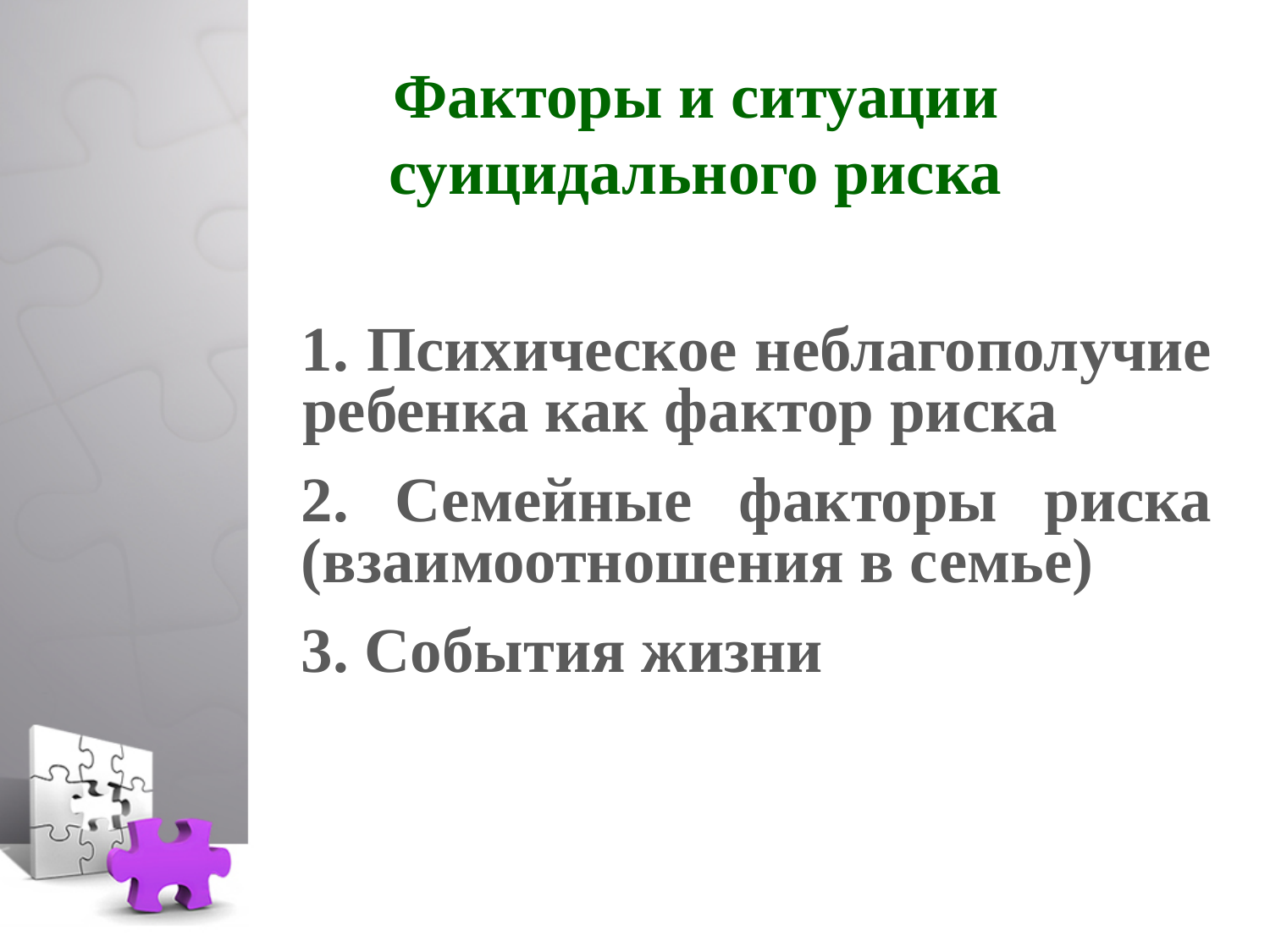

# Факторы и ситуации суицидального риска

 Психическое неблагополучие ребенка как фактор риска

2. Семейные факторы риска (взаимоотношения в семье)

3. События жизни